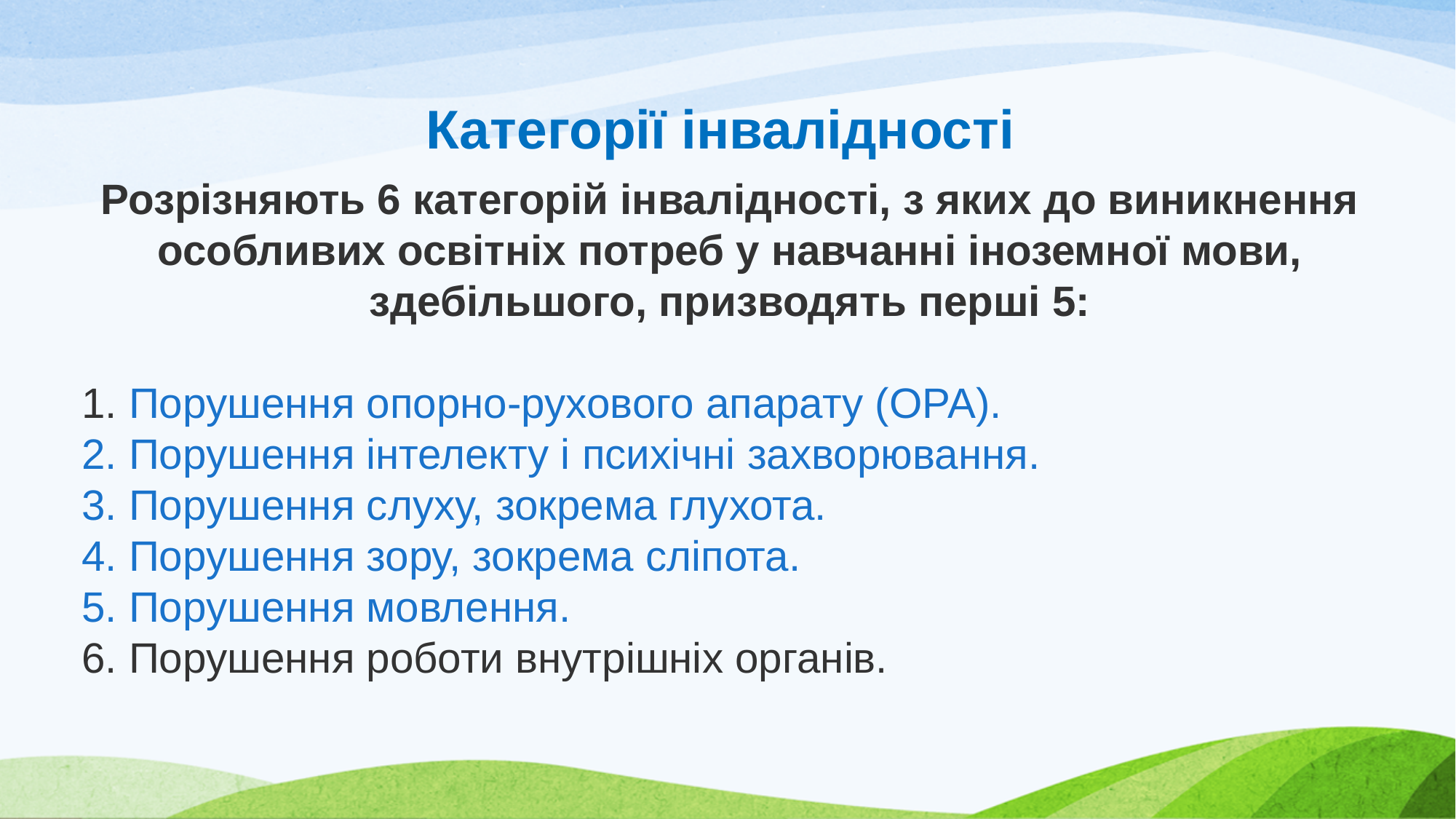

Категорії інвалідності
Розрізняють 6 категорій інвалідності, з яких до виникнення особливих освітніх потреб у навчанні іноземної мови, здебільшого, призводять перші 5:

 Порушення опорно-рухового апарату (ОРА).
 Порушення інтелекту і психічні захворювання.
 Порушення слуху, зокрема глухота.
 Порушення зору, зокрема сліпота.
 Порушення мовлення.
 Порушення роботи внутрішніх органів.